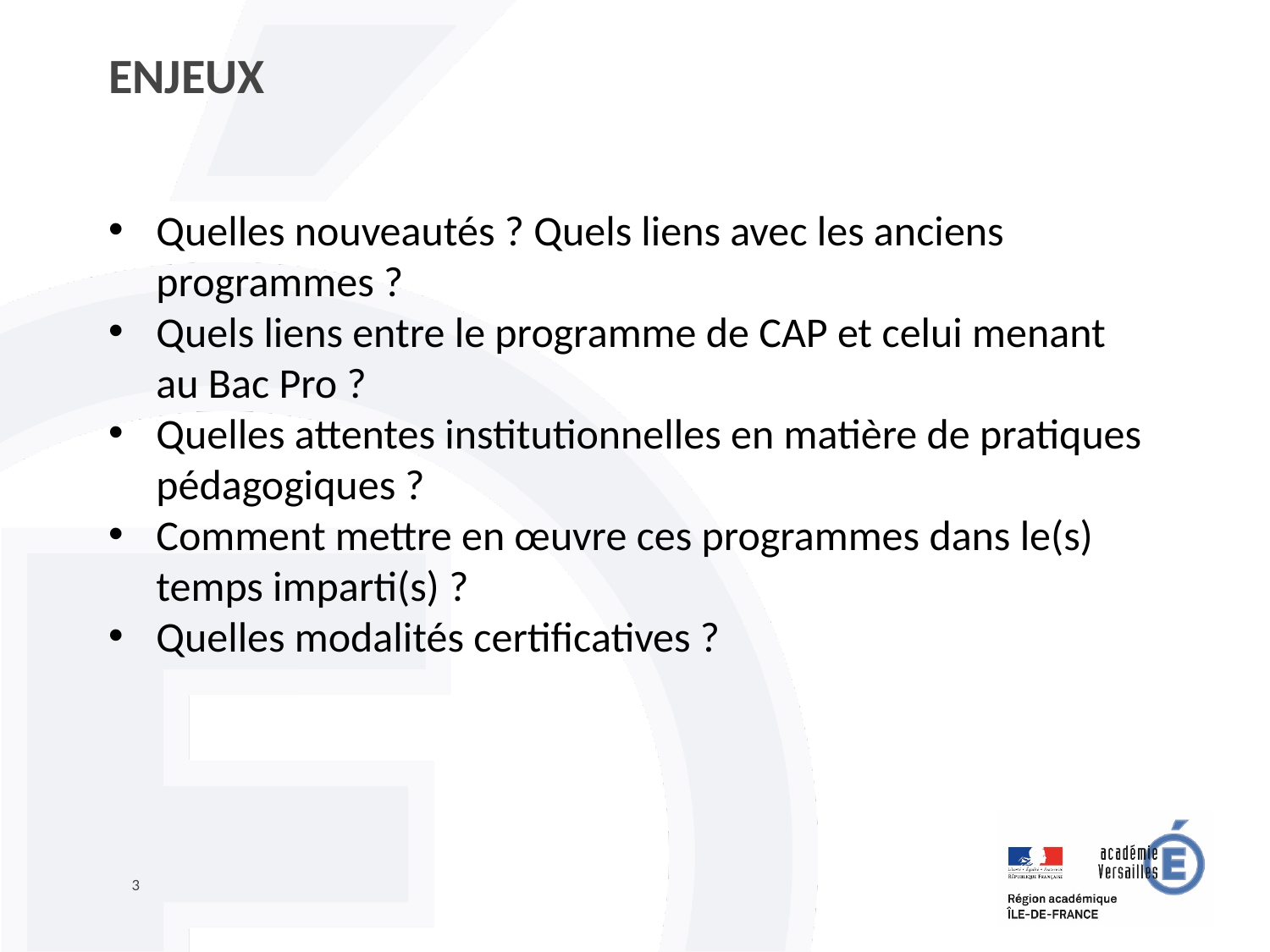

ENJEUX
Quelles nouveautés ? Quels liens avec les anciens programmes ?
Quels liens entre le programme de CAP et celui menant au Bac Pro ?
Quelles attentes institutionnelles en matière de pratiques pédagogiques ?
Comment mettre en œuvre ces programmes dans le(s) temps imparti(s) ?
Quelles modalités certificatives ?
3